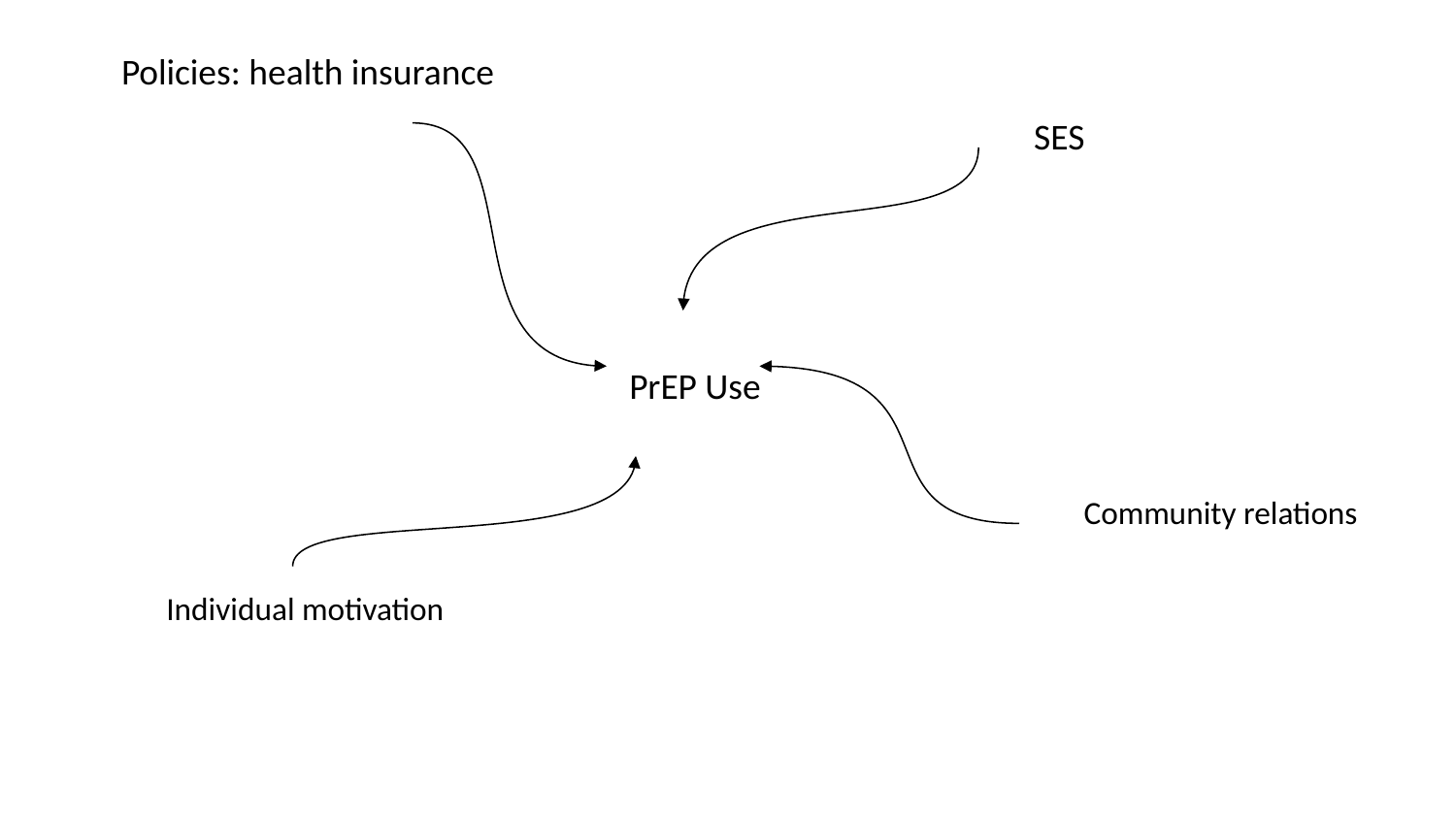

Policies: health insurance
SES

PrEP Use
Community relations
Individual motivation